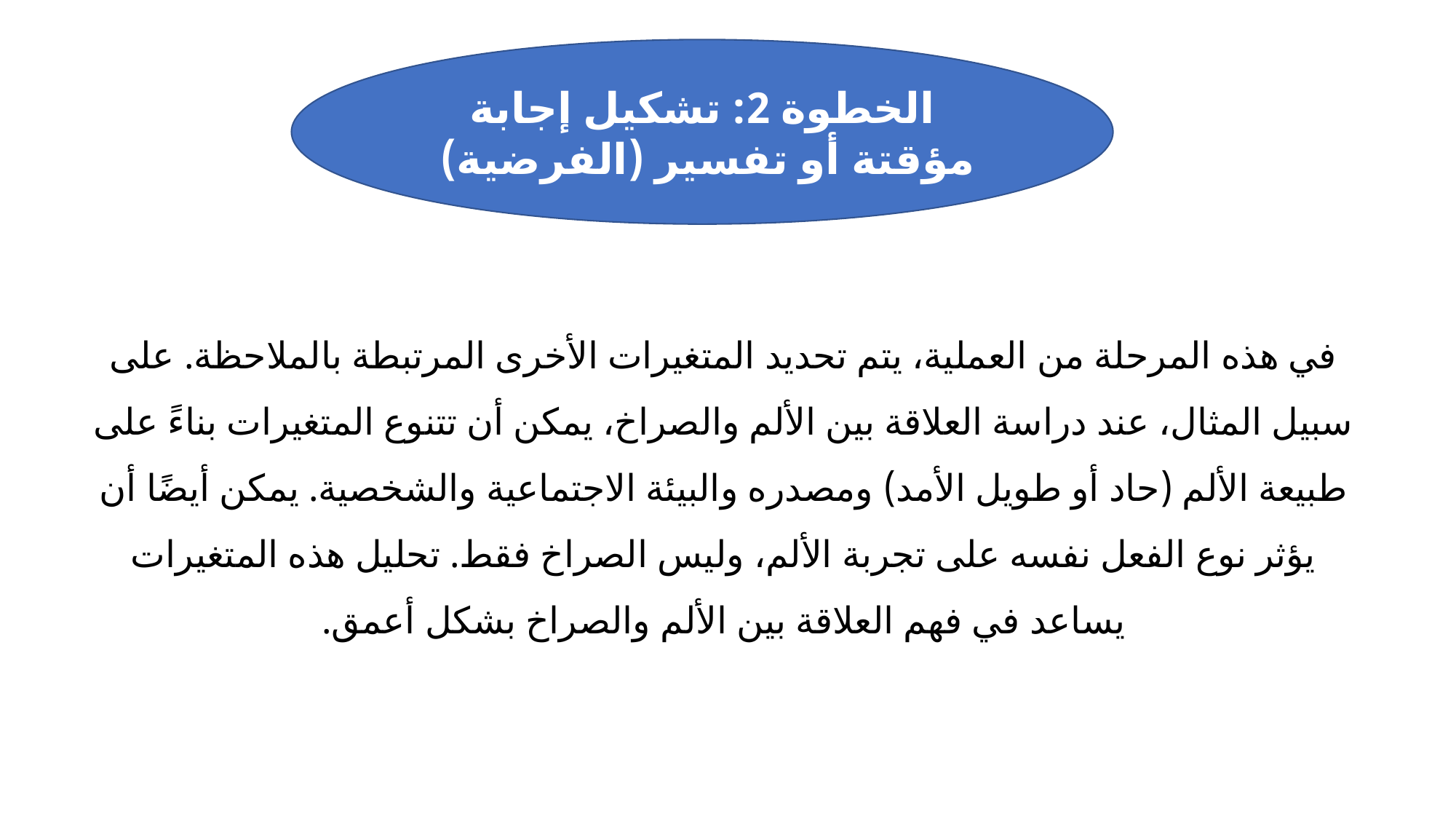

الخطوة 2: تشكيل إجابة مؤقتة أو تفسير (الفرضية)
في هذه المرحلة من العملية، يتم تحديد المتغيرات الأخرى المرتبطة بالملاحظة. على سبيل المثال، عند دراسة العلاقة بين الألم والصراخ، يمكن أن تتنوع المتغيرات بناءً على طبيعة الألم (حاد أو طويل الأمد) ومصدره والبيئة الاجتماعية والشخصية. يمكن أيضًا أن يؤثر نوع الفعل نفسه على تجربة الألم، وليس الصراخ فقط. تحليل هذه المتغيرات يساعد في فهم العلاقة بين الألم والصراخ بشكل أعمق.